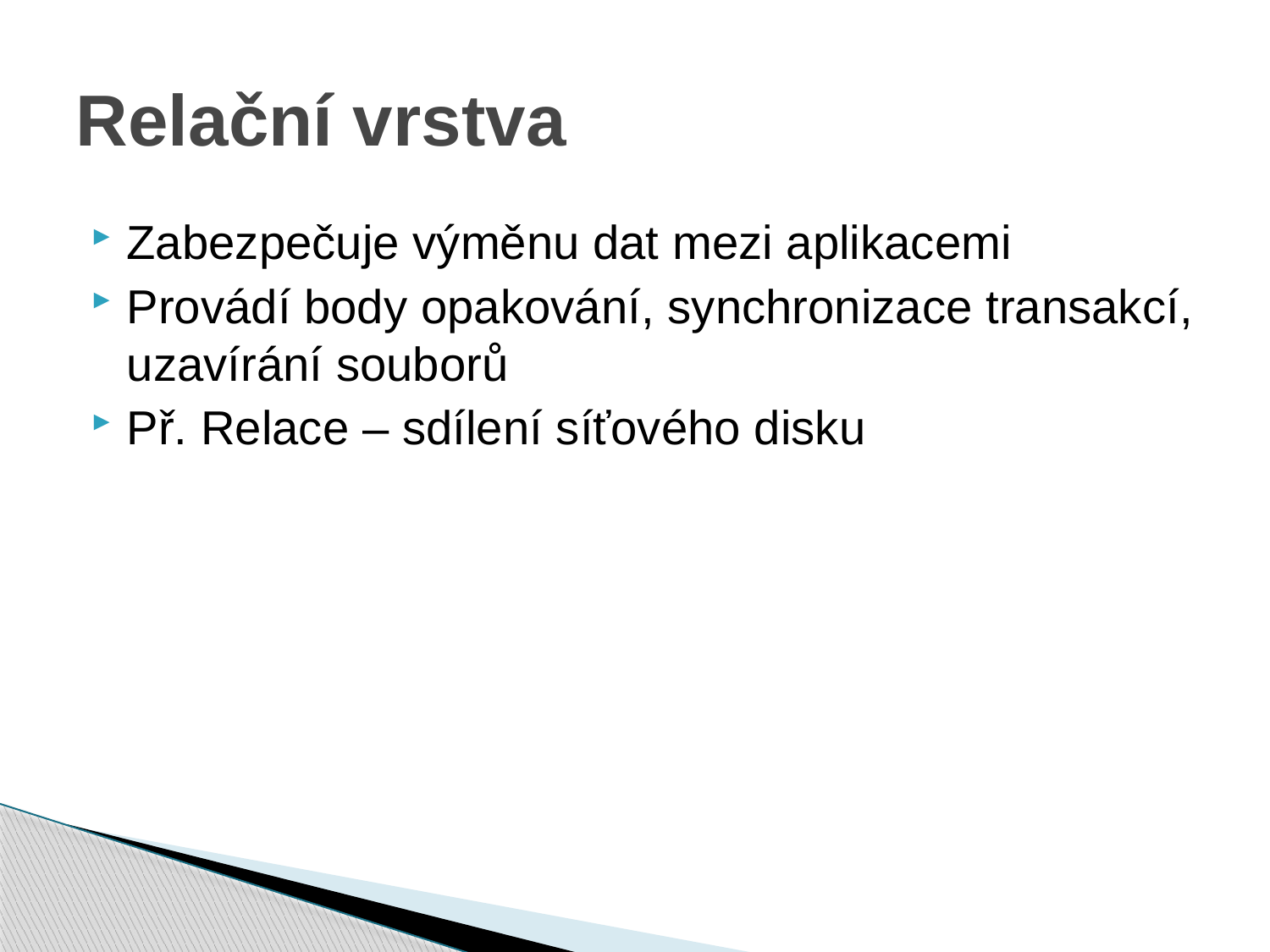

# Relační vrstva
Zabezpečuje výměnu dat mezi aplikacemi
Provádí body opakování, synchronizace transakcí, uzavírání souborů
Př. Relace – sdílení síťového disku